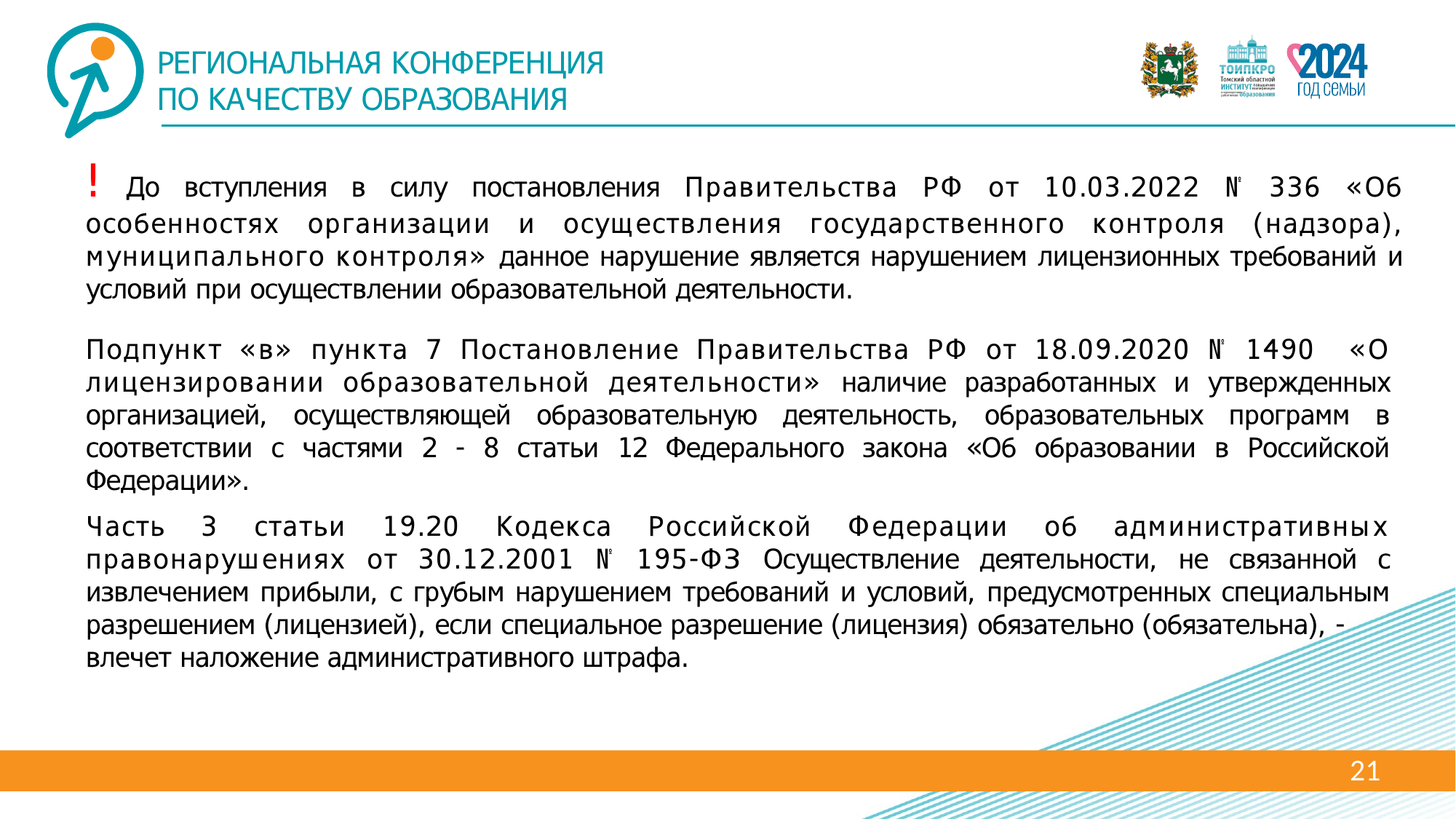

! До вступления в силу постановления Правительства РФ от 10.03.2022 № 336 «Об особенностях организации и осуществления государственного контроля (надзора), муниципального контроля» данное нарушение является нарушением лицензионных требований и условий при осуществлении образовательной деятельности.

Подпункт «в» пункта 7 Постановление Правительства РФ от 18.09.2020 № 1490  «О лицензировании образовательной деятельности» наличие разработанных и утвержденных организацией, осуществляющей образовательную деятельность, образовательных программ в соответствии с частями 2 - 8 статьи 12 Федерального закона «Об образовании в Российской Федерации».
Часть 3 статьи 19.20 Кодекса Российской Федерации об административных правонарушениях от 30.12.2001 № 195-ФЗ Осуществление деятельности, не связанной с извлечением прибыли, с грубым нарушением требований и условий, предусмотренных специальным разрешением (лицензией), если специальное разрешение (лицензия) обязательно (обязательна), -
влечет наложение административного штрафа.